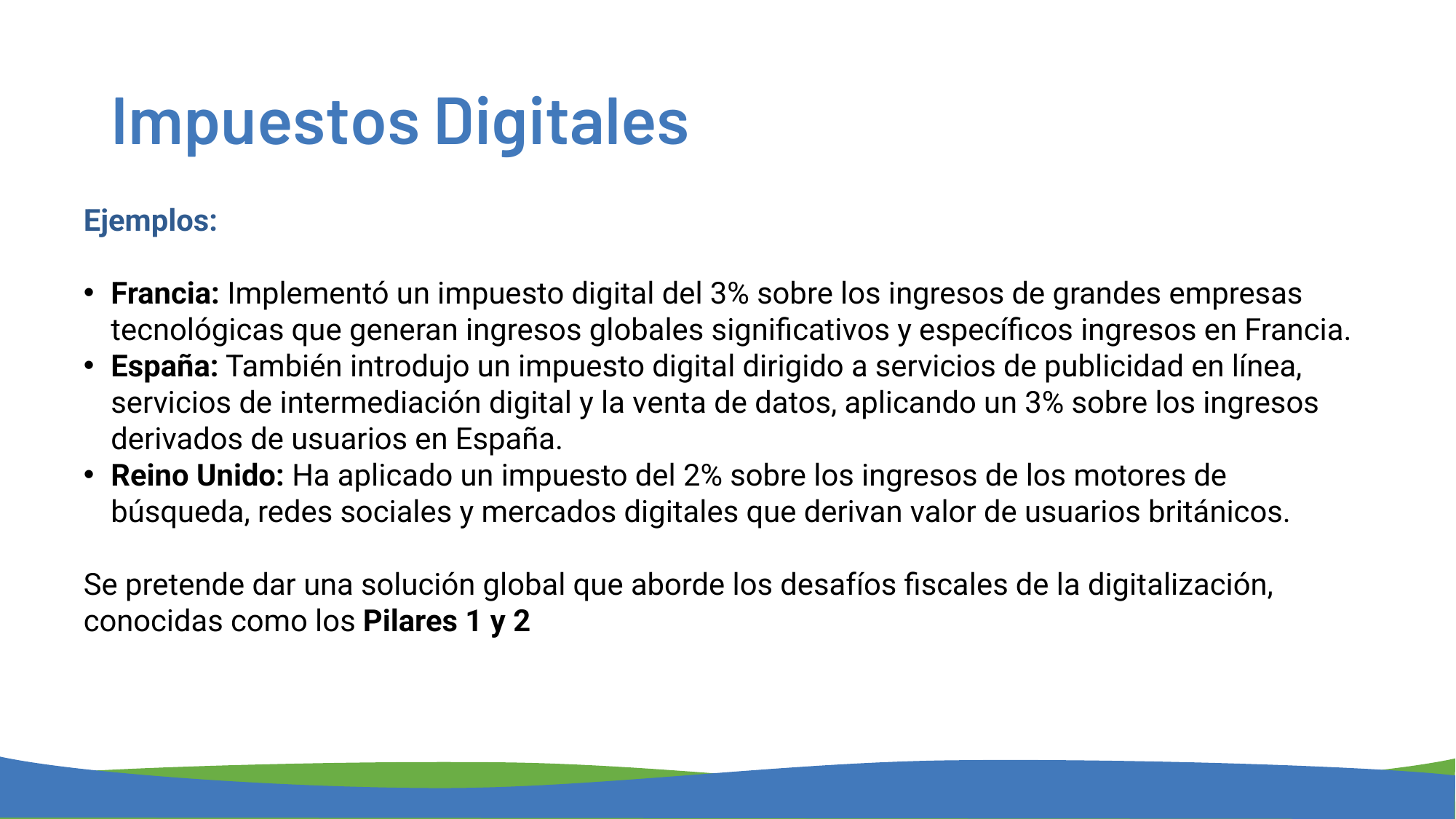

# Impuestos Digitales
Ejemplos:

Francia: Implementó un impuesto digital del 3% sobre los ingresos de grandes empresas tecnológicas que generan ingresos globales significativos y específicos ingresos en Francia.
España: También introdujo un impuesto digital dirigido a servicios de publicidad en línea, servicios de intermediación digital y la venta de datos, aplicando un 3% sobre los ingresos derivados de usuarios en España.
Reino Unido: Ha aplicado un impuesto del 2% sobre los ingresos de los motores de búsqueda, redes sociales y mercados digitales que derivan valor de usuarios británicos.

Se pretende dar una solución global que aborde los desafíos fiscales de la digitalización, conocidas como los Pilares 1 y 2